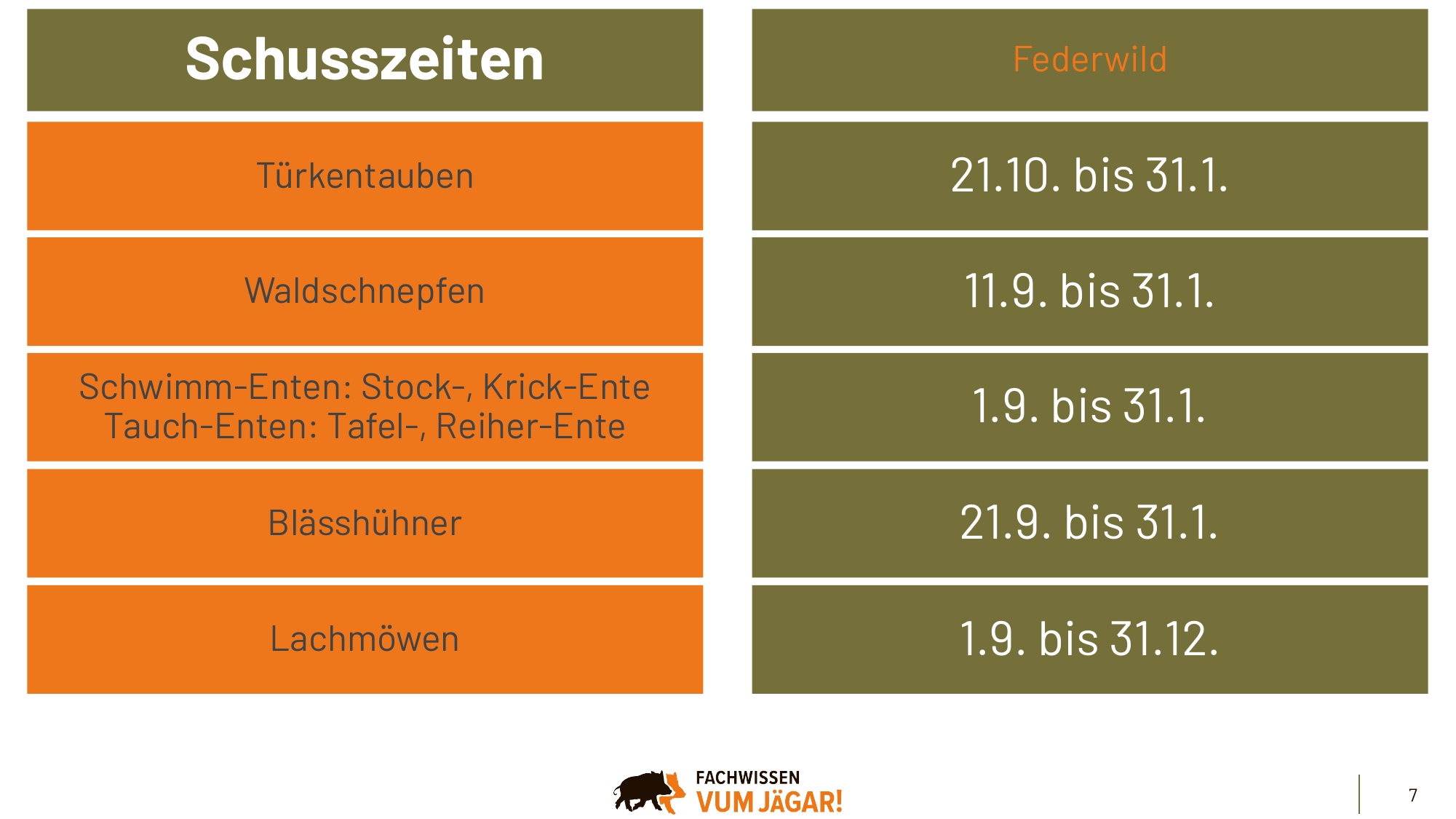

Federwild
Schusszeiten
Türkentauben
21.10. bis 31.1.
Waldschnepfen
11.9. bis 31.1.
Schwimm-Enten: Stock-, Krick-Ente Tauch-Enten: Tafel-, Reiher-Ente
1.9. bis 31.1.
Blässhühner
21.9. bis 31.1.
Lachmöwen
1.9. bis 31.12.
7